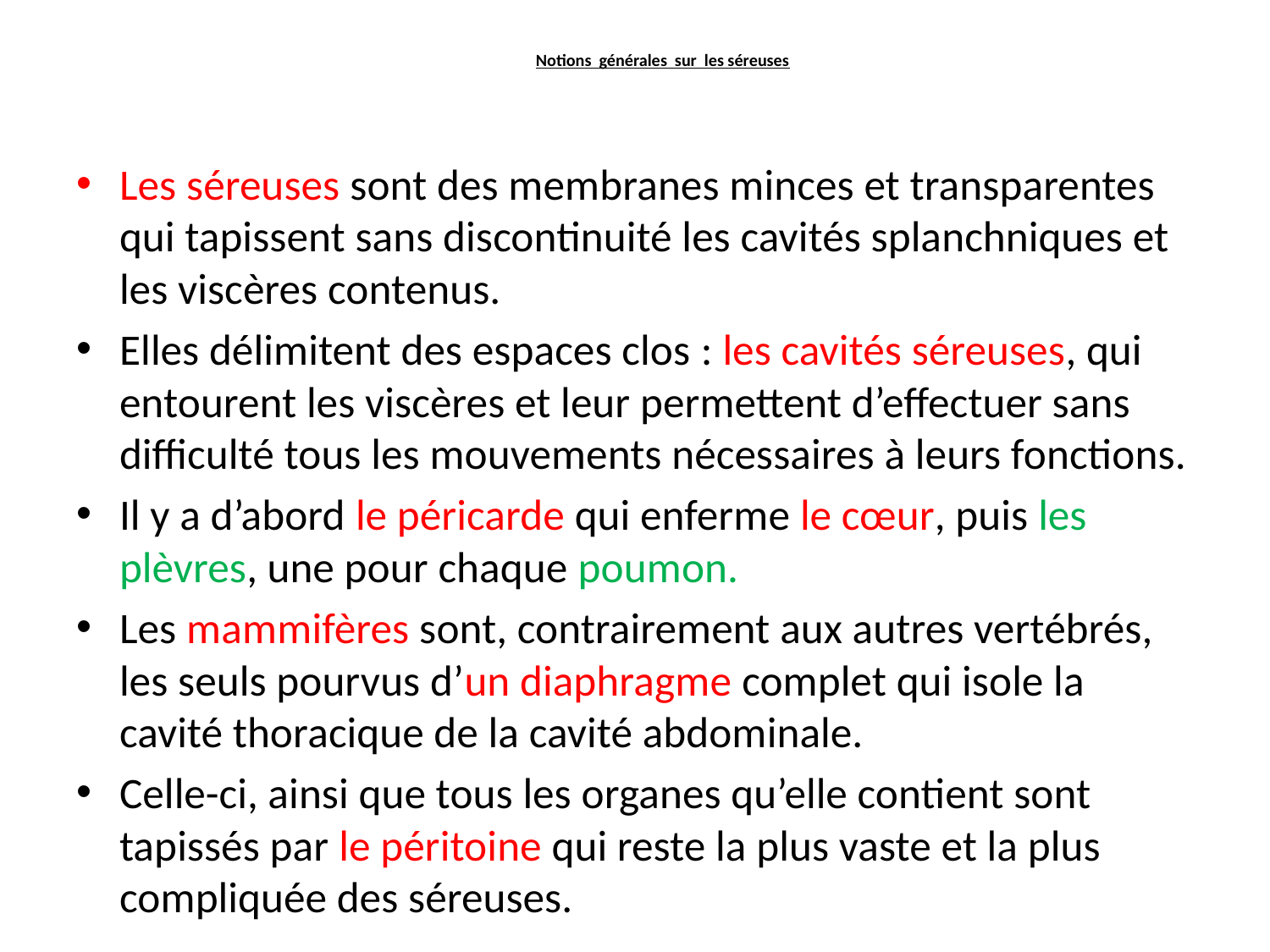

# Notions  générales  sur  les séreuses

Les séreuses sont des membranes minces et transparentes qui tapissent sans discontinuité les cavités splanchniques et les viscères contenus.
Elles délimitent des espaces clos : les cavités séreuses, qui entourent les viscères et leur permettent d’effectuer sans difficulté tous les mouvements nécessaires à leurs fonctions.
Il y a d’abord le péricarde qui enferme le cœur, puis les plèvres, une pour chaque poumon.
Les mammifères sont, contrairement aux autres vertébrés, les seuls pourvus d’un diaphragme complet qui isole la cavité thoracique de la cavité abdominale.
Celle-ci, ainsi que tous les organes qu’elle contient sont tapissés par le péritoine qui reste la plus vaste et la plus compliquée des séreuses.